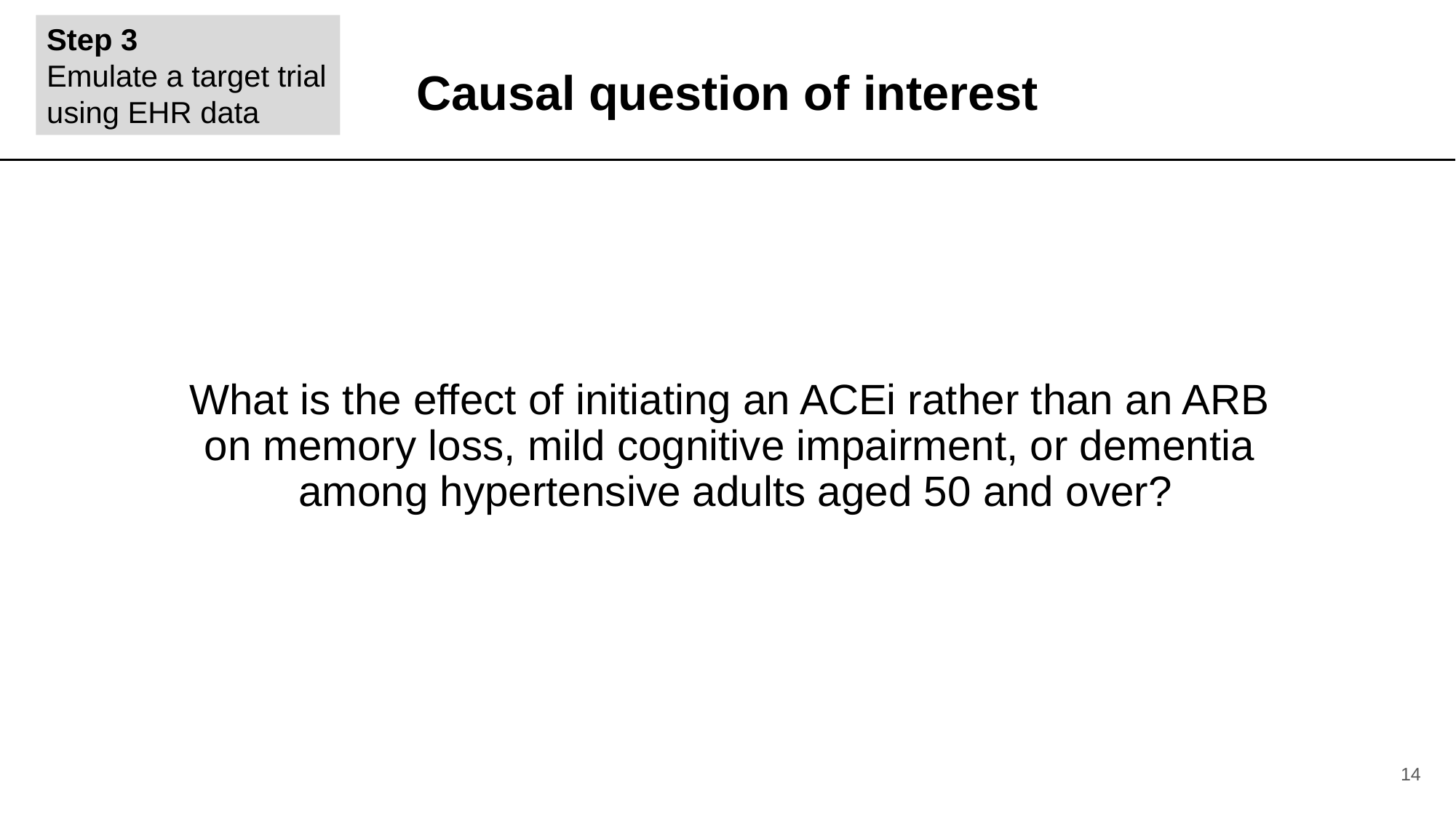

Step 3
Emulate a target trial using EHR data
# Causal question of interest
What is the effect of initiating an ACEi rather than an ARB
on memory loss, mild cognitive impairment, or dementia
among hypertensive adults aged 50 and over?
14